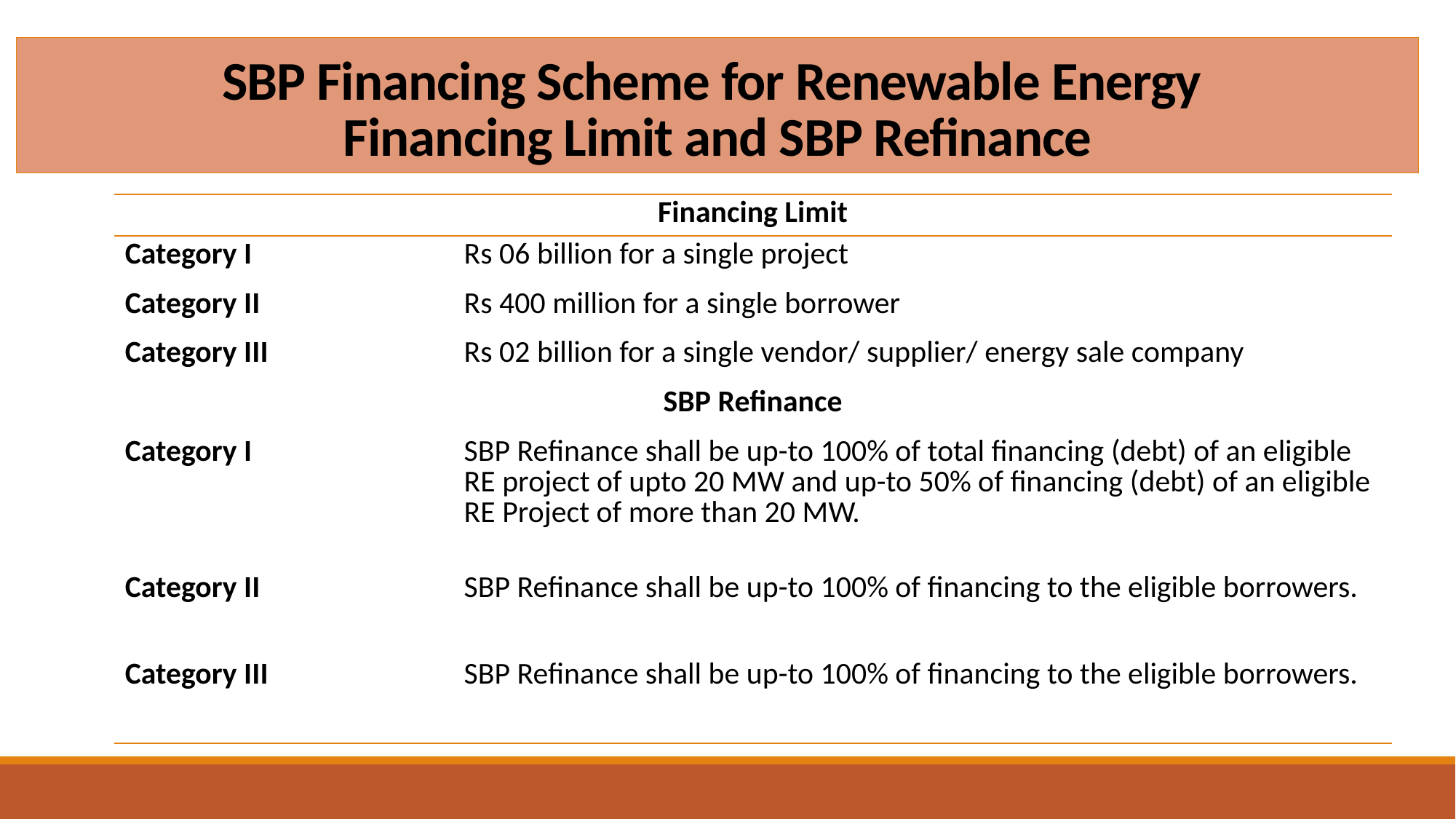

# SBP Financing Scheme for Renewable Energy Financing Limit and SBP Refinance
| Financing Limit |  |
| --- | --- |
| Category I | Rs 06 billion for a single project |
| Category II | Rs 400 million for a single borrower |
| Category III | Rs 02 billion for a single vendor/ supplier/ energy sale company |
| SBP Refinance |  |
| Category I | SBP Refinance shall be up-to 100% of total financing (debt) of an eligible RE project of upto 20 MW and up-to 50% of financing (debt) of an eligible RE Project of more than 20 MW. |
| Category II | SBP Refinance shall be up-to 100% of financing to the eligible borrowers. |
| Category III | SBP Refinance shall be up-to 100% of financing to the eligible borrowers. |